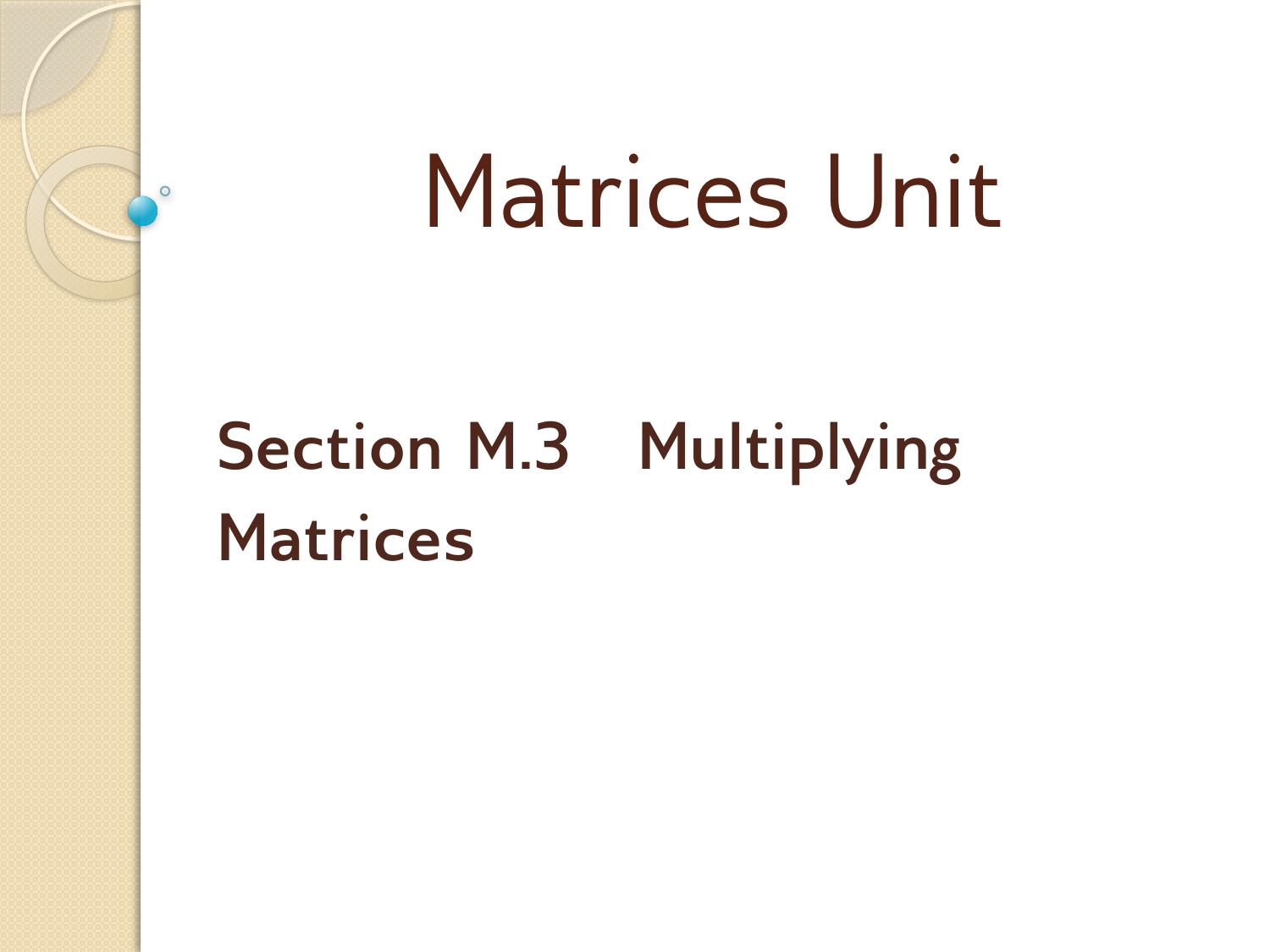

# Matrices Unit

Section M.3   Multiplying
				Matrices